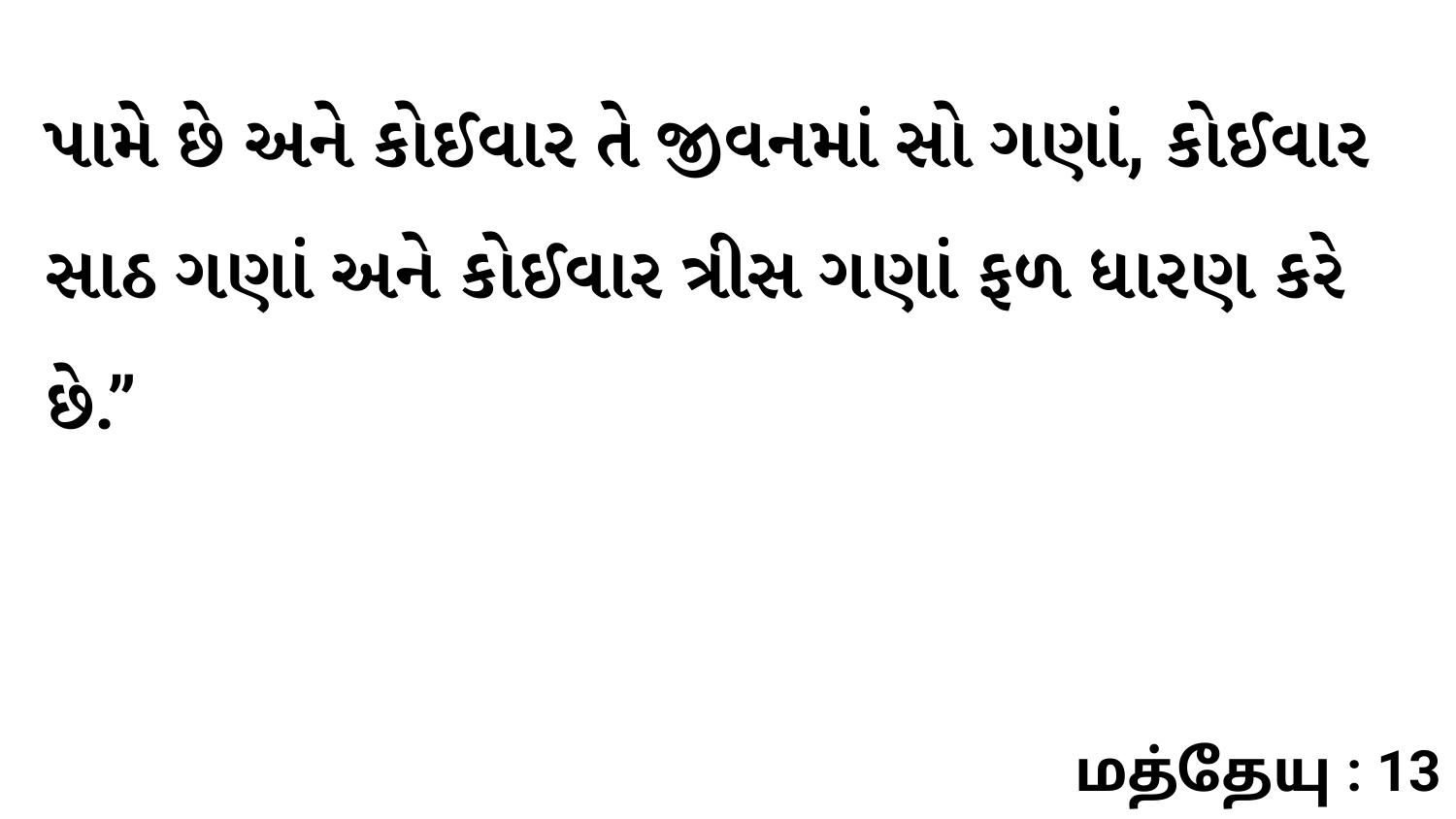

પામે છે અને કોઈવાર તે જીવનમાં સો ગણાં, કોઈવાર સાઠ ગણાં અને કોઈવાર ત્રીસ ગણાં ફળ ધારણ કરે છે.”
மத்தேயு : 13